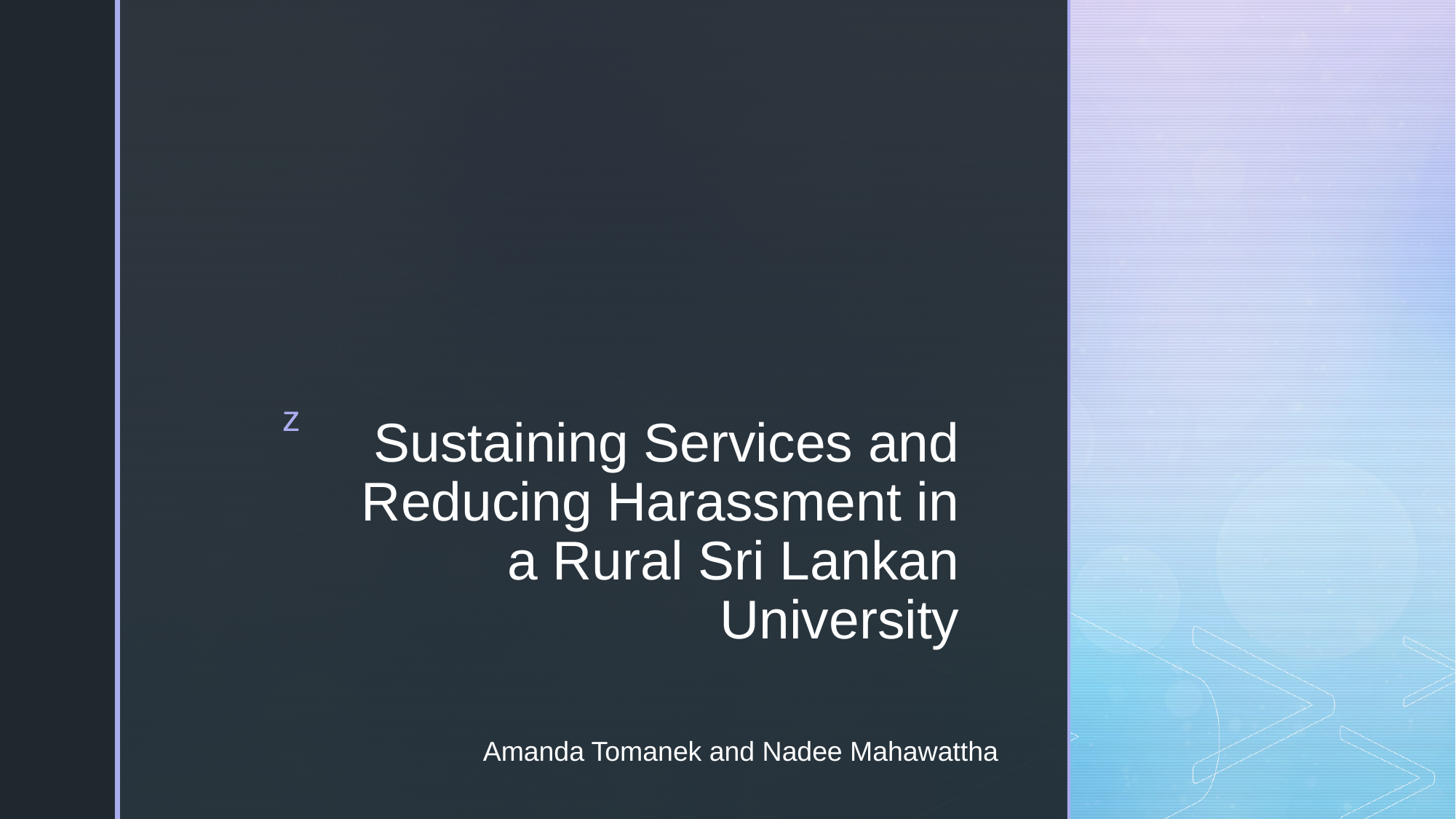

# Sustaining Services and Reducing Harassment in a Rural Sri Lankan University
Amanda Tomanek and Nadee Mahawattha